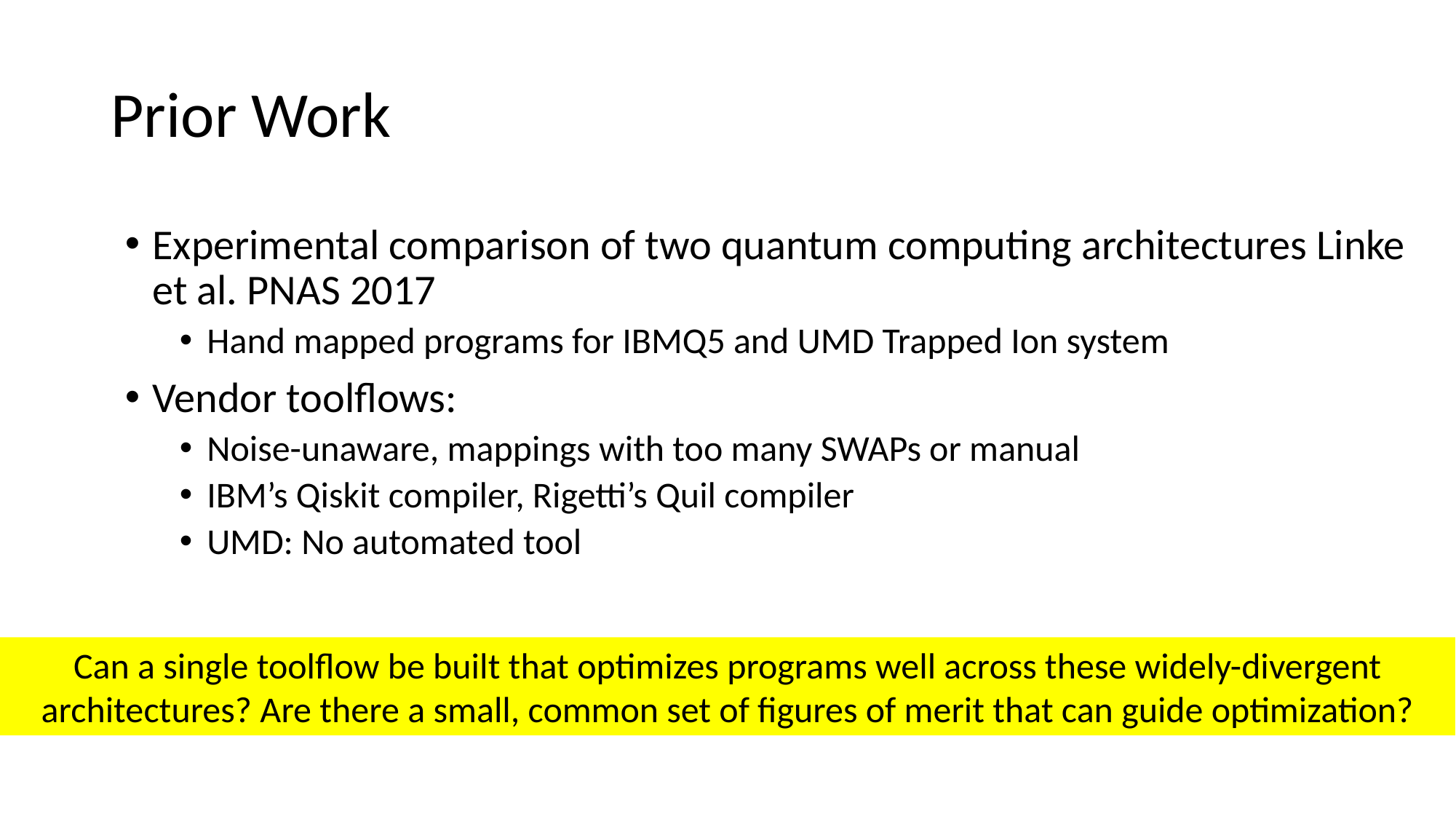

# Prior Work
Experimental comparison of two quantum computing architectures Linke et al. PNAS 2017
Hand mapped programs for IBMQ5 and UMD Trapped Ion system
Vendor toolflows:
Noise-unaware, mappings with too many SWAPs or manual
IBM’s Qiskit compiler, Rigetti’s Quil compiler
UMD: No automated tool
Can a single toolflow be built that optimizes programs well across these widely-divergent architectures? Are there a small, common set of figures of merit that can guide optimization?